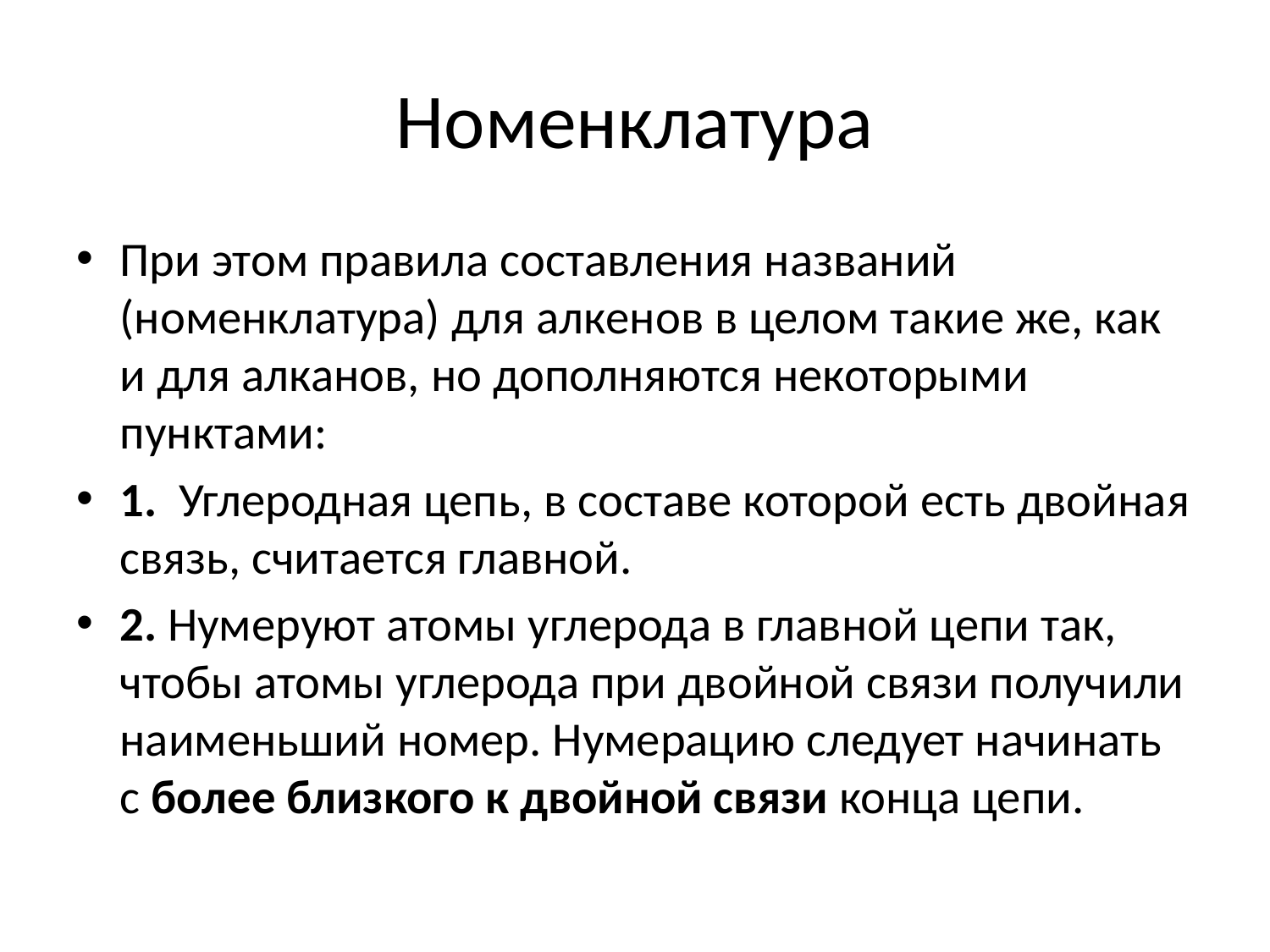

# Номенклатура
При этом правила составления названий (номенклатура) для алкенов в целом такие же, как и для алканов, но дополняются некоторыми пунктами:
1.  Углеродная цепь, в составе которой есть двойная связь, считается главной.
2. Нумеруют атомы углерода в главной цепи так, чтобы атомы углерода при двойной связи получили наименьший номер. Нумерацию следует начинать с более близкого к двойной связи конца цепи.